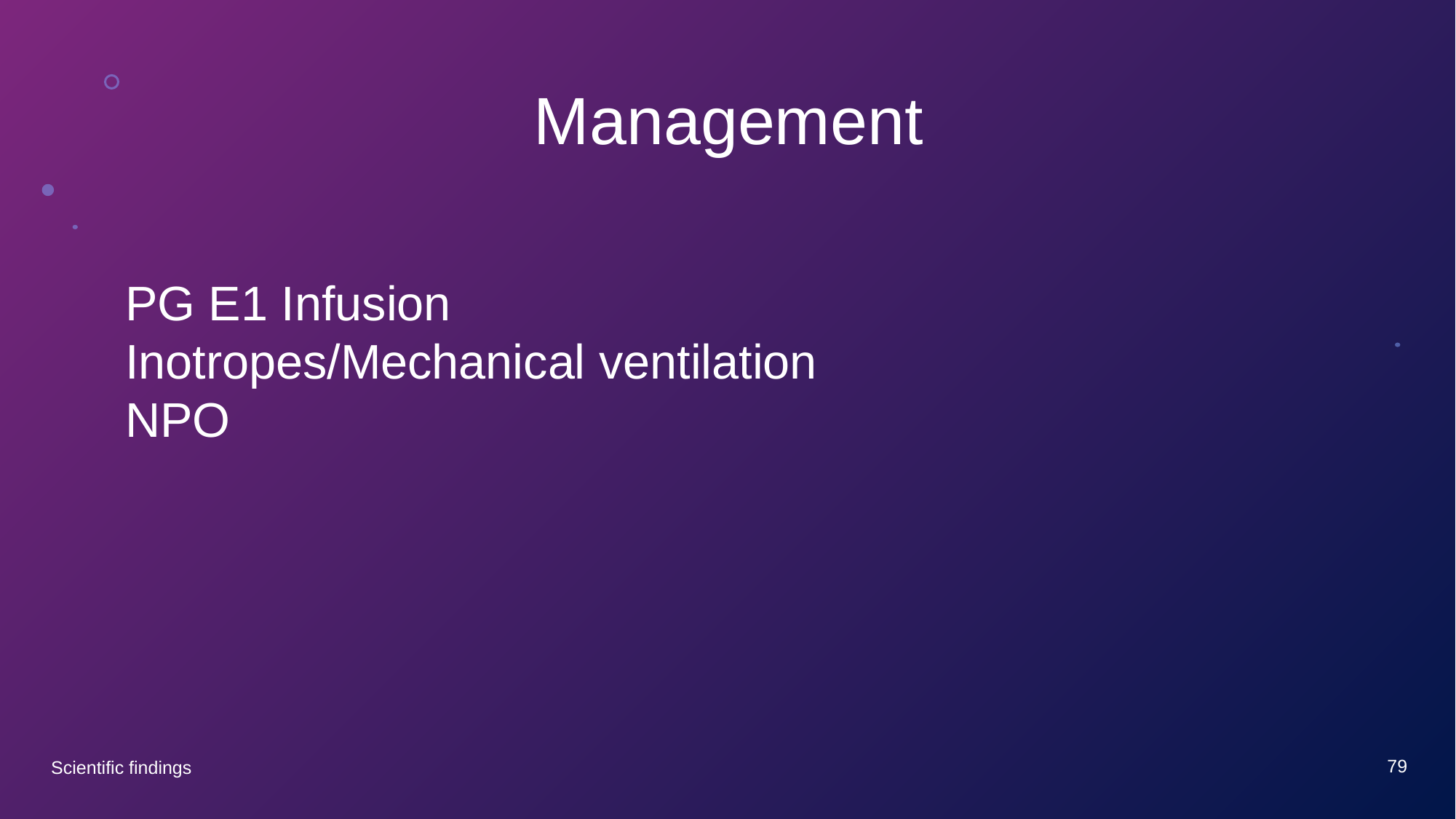

# Management
PG E1 Infusion
Inotropes/Mechanical ventilation
NPO

79
Scientific findings